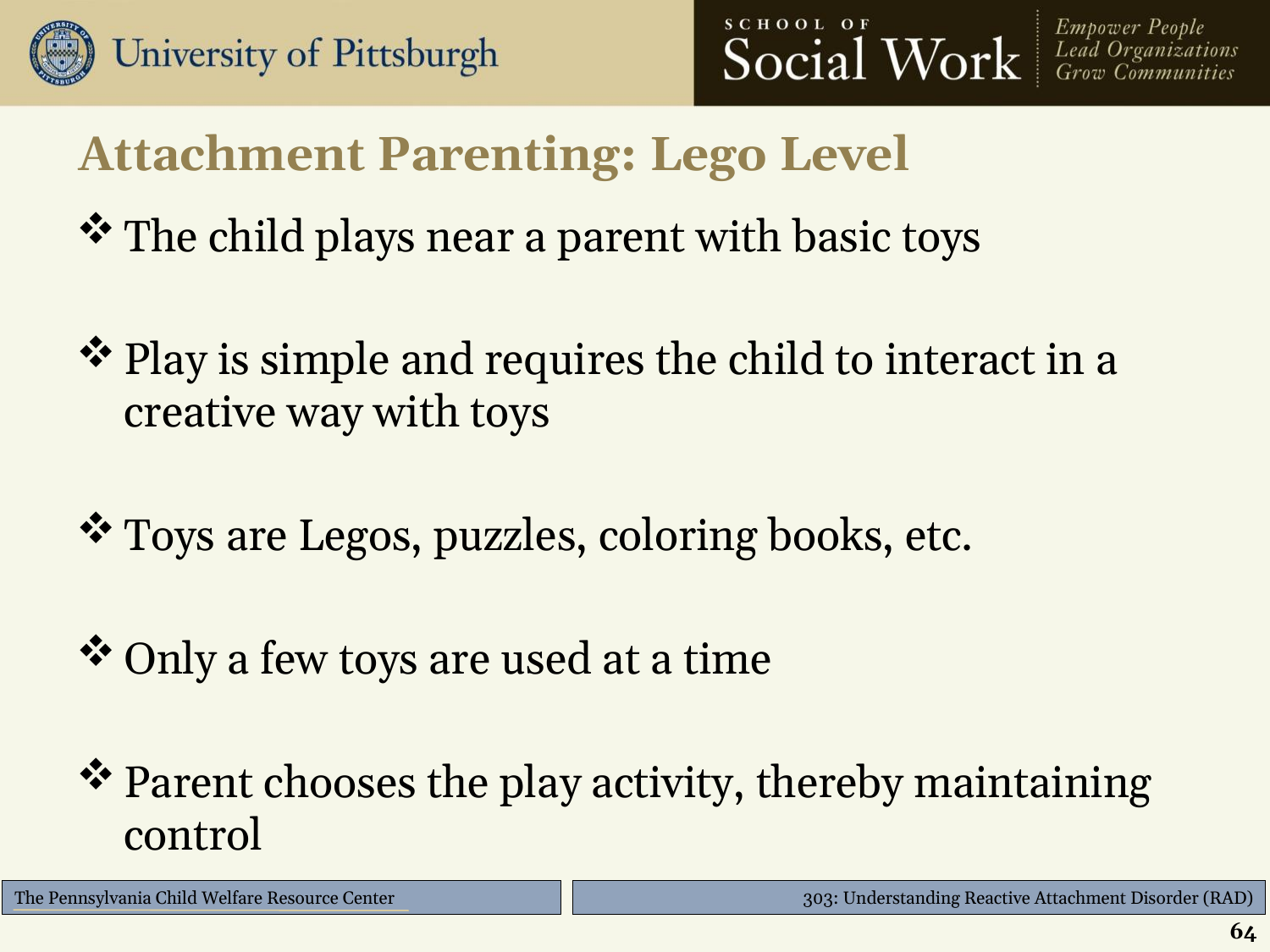

# Attachment Parenting: Lego Level
The child plays near a parent with basic toys

Play is simple and requires the child to interact in a creative way with toys

Toys are Legos, puzzles, coloring books, etc.

Only a few toys are used at a time

Parent chooses the play activity, thereby maintaining control
64